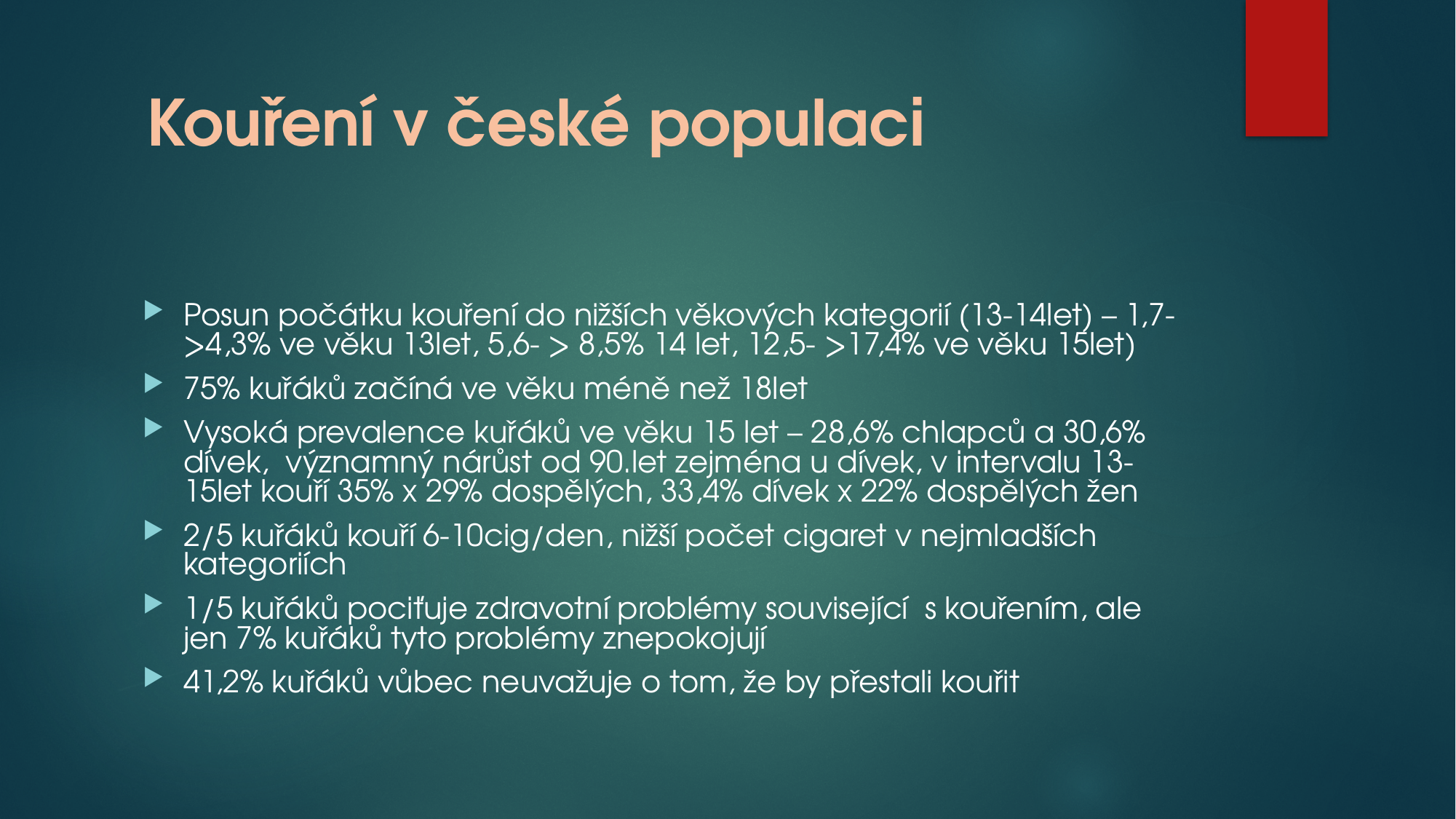

# Kouření v české populaci

Posun počátku kouření do nižších věkových kategorií (13-14let) – 1,7->4,3% ve věku 13let, 5,6- > 8,5% 14 let, 12,5- >17,4% ve věku 15let)
75% kuřáků začíná ve věku méně než 18let
Vysoká prevalence kuřáků ve věku 15 let – 28,6% chlapců a 30,6% dívek,  významný nárůst od 90.let zejména u dívek, v intervalu 13-15let kouří 35% x 29% dospělých, 33,4% dívek x 22% dospělých žen
2/5 kuřáků kouří 6-10cig/den, nižší počet cigaret v nejmladších kategoriích
1/5 kuřáků pociťuje zdravotní problémy související  s kouřením, ale jen 7% kuřáků tyto problémy znepokojují
41,2% kuřáků vůbec neuvažuje o tom, že by přestali kouřit